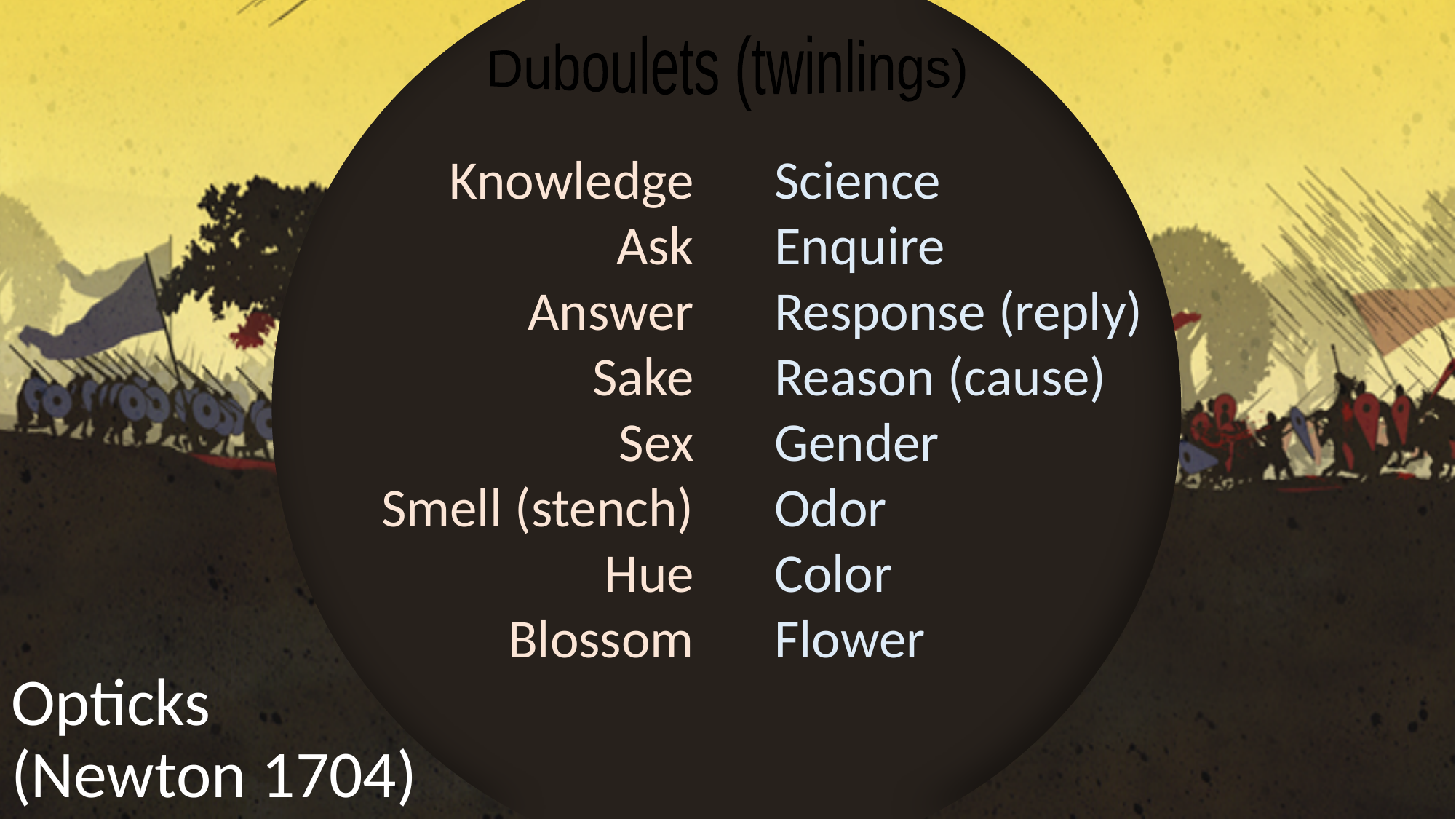

Duboulets (twinlings)
Knowledge
Ask
Answer
Sake
Sex
Smell (stench)
Hue
Blossom

Science
Enquire
Response (reply)
Reason (cause)
Gender
Odor
Color
Flower

# Opticks (Newton 1704)